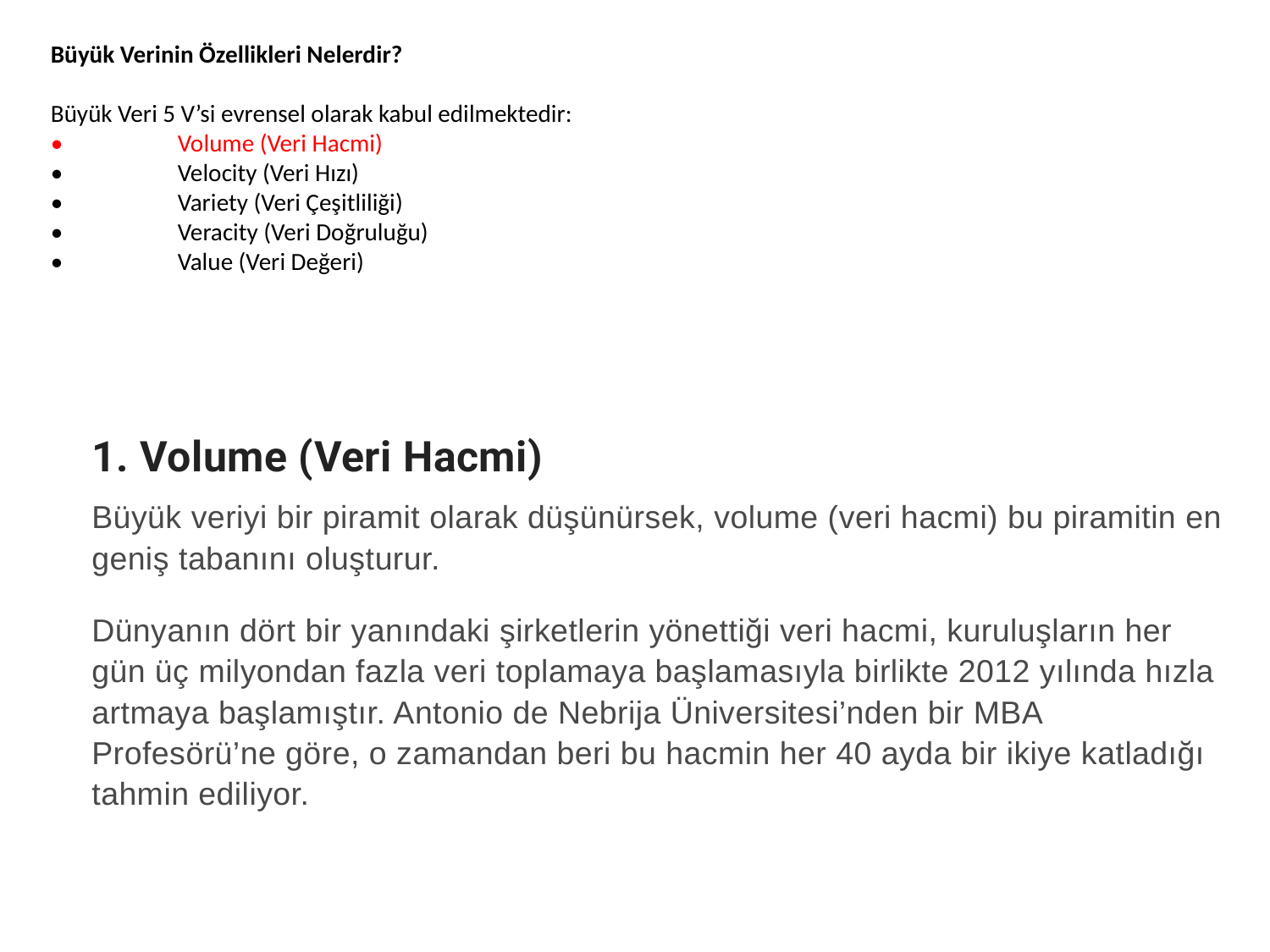

Büyük Verinin Özellikleri Nelerdir?

Büyük Veri 5 V’si evrensel olarak kabul edilmektedir:
•	Volume (Veri Hacmi)
•	Velocity (Veri Hızı)
•	Variety (Veri Çeşitliliği)
•	Veracity (Veri Doğruluğu)
•	Value (Veri Değeri)
1. Volume (Veri Hacmi)
Büyük veriyi bir piramit olarak düşünürsek, volume (veri hacmi) bu piramitin en geniş tabanını oluşturur.
Dünyanın dört bir yanındaki şirketlerin yönettiği veri hacmi, kuruluşların her gün üç milyondan fazla veri toplamaya başlamasıyla birlikte 2012 yılında hızla artmaya başlamıştır. Antonio de Nebrija Üniversitesi’nden bir MBA Profesörü’ne göre, o zamandan beri bu hacmin her 40 ayda bir ikiye katladığı tahmin ediliyor.